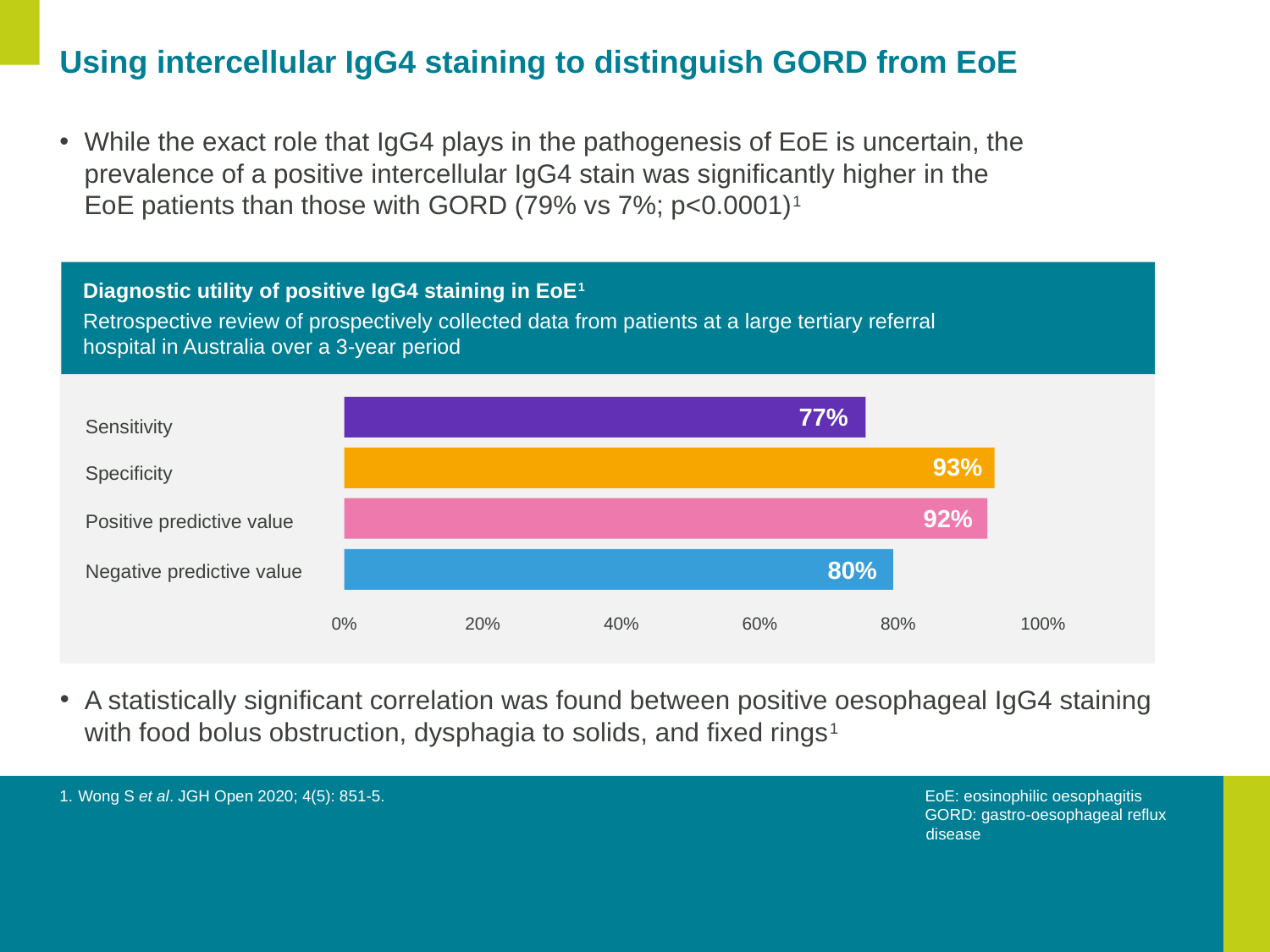

# Using intercellular IgG4 staining to distinguish GORD from EoE
While the exact role that IgG4 plays in the pathogenesis of EoE is uncertain, the prevalence of a positive intercellular IgG4 stain was significantly higher in the EoE patients than those with GORD (79% vs 7%; p<0.0001)1

Diagnostic utility of positive IgG4 staining in EoE1
Retrospective review of prospectively collected data from patients at a large tertiary referral hospital in Australia over a 3-year period

77%
Sensitivity

93%
Specificity

92%
Positive predictive value

80%
Negative predictive value
0%
20%
40%
60%
80%
100%
A statistically significant correlation was found between positive oesophageal IgG4 staining with food bolus obstruction, dysphagia to solids, and fixed rings1
Wong S et al. JGH Open 2020; 4(5): 851-5.
EoE: eosinophilic oesophagitis
GORD: gastro-oesophageal reflux disease